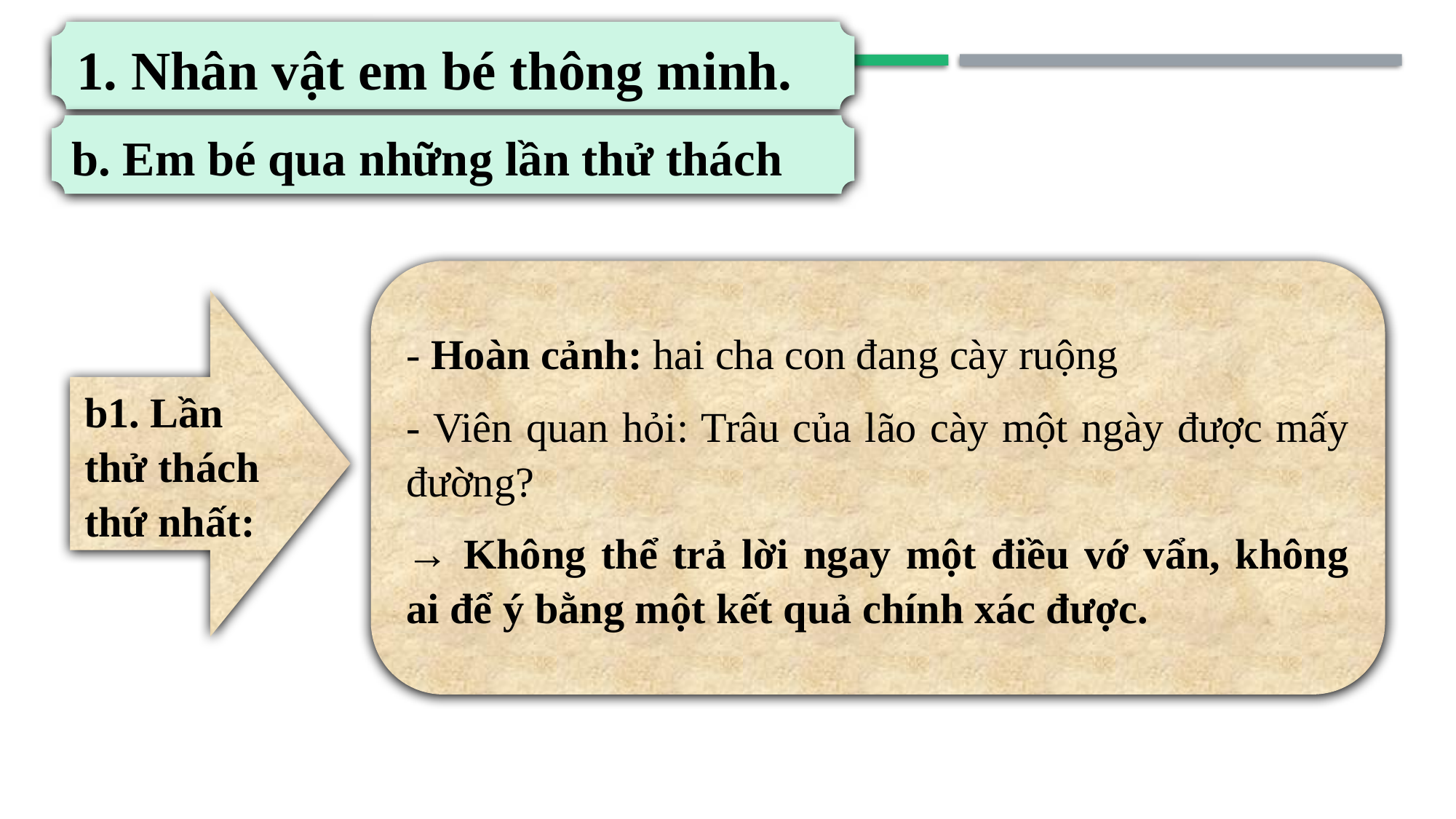

1. Nhân vật em bé thông minh.
b. Em bé qua những lần thử thách
- Hoàn cảnh: hai cha con đang cày ruộng
- Viên quan hỏi: Trâu của lão cày một ngày được mấy đường?
→ Không thể trả lời ngay một điều vớ vẩn, không ai để ý bằng một kết quả chính xác được.
b1. Lần thử thách thứ nhất: